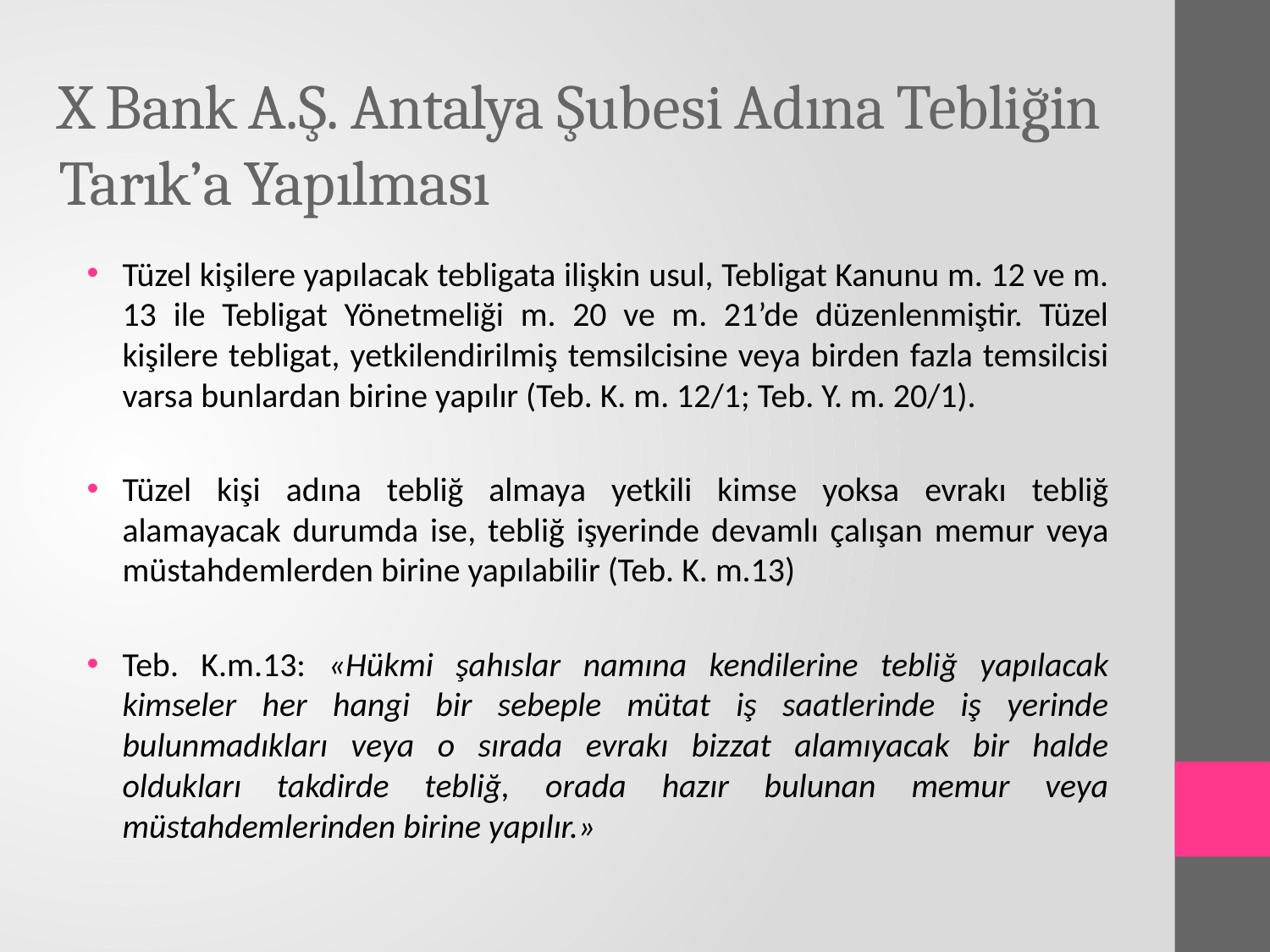

# X Bank A.Ş. Antalya Şubesi Adına Tebliğin Tarık’a Yapılması
Tüzel kişilere yapılacak tebligata ilişkin usul, Tebligat Kanunu m. 12 ve m. 13 ile Tebligat Yönetmeliği m. 20 ve m. 21’de düzenlenmiştir. Tüzel kişilere tebligat, yetkilendirilmiş temsilcisine veya birden fazla temsilcisi varsa bunlardan birine yapılır (Teb. K. m. 12/1; Teb. Y. m. 20/1).

Tüzel kişi adına tebliğ almaya yetkili kimse yoksa evrakı tebliğ alamayacak durumda ise, tebliğ işyerinde devamlı çalışan memur veya müstahdemlerden birine yapılabilir (Teb. K. m.13)

Teb. K.m.13: «Hükmi şahıslar namına kendilerine tebliğ yapılacak kimseler her hangi bir sebeple mütat iş saatlerinde iş yerinde bulunmadıkları veya o sırada evrakı bizzat alamıyacak bir halde oldukları takdirde tebliğ, orada hazır bulunan memur veya müstahdemlerinden birine yapılır.»